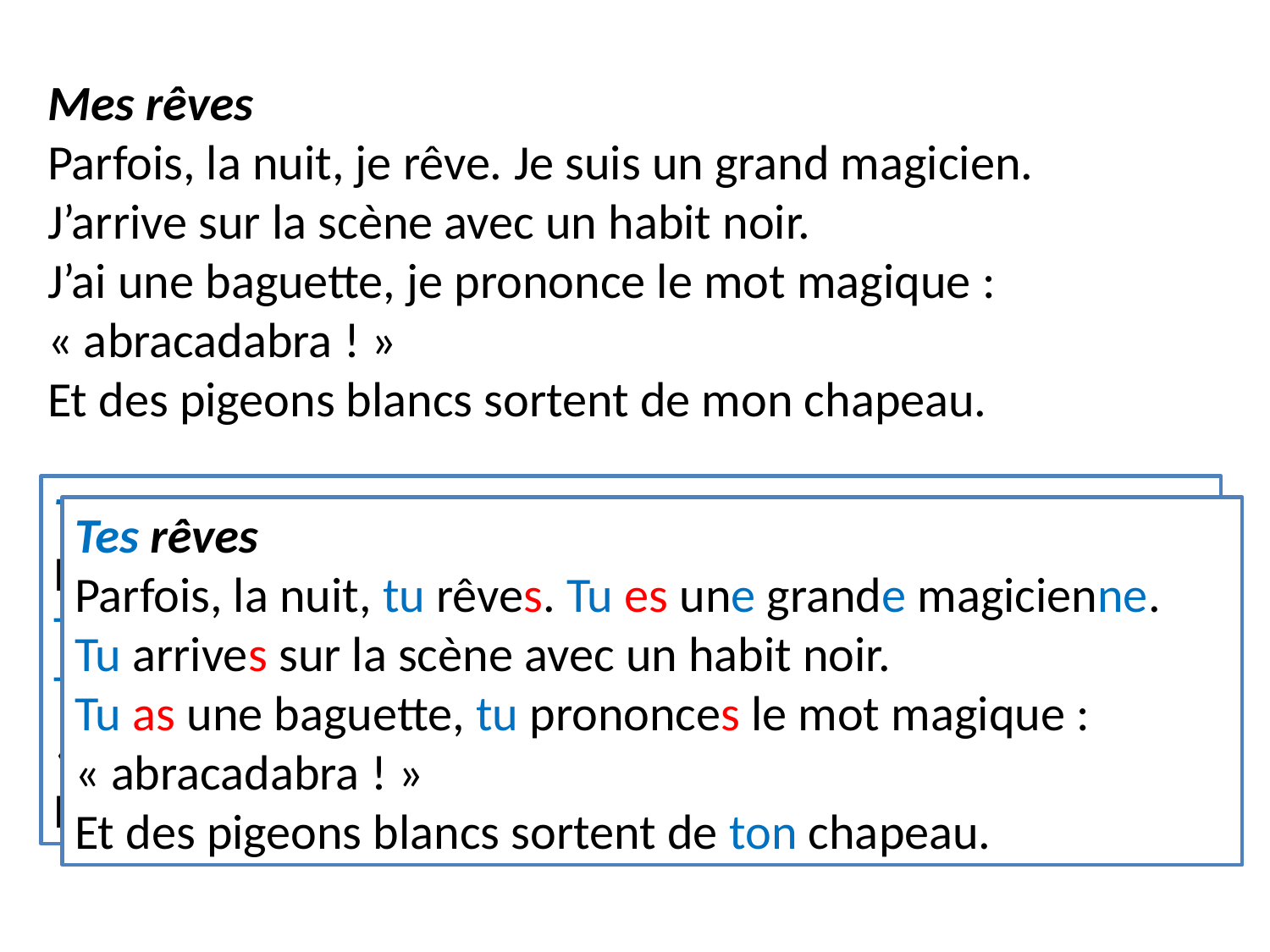

Mes rêves
Parfois, la nuit, je rêve. Je suis un grand magicien.
J’arrive sur la scène avec un habit noir.
J’ai une baguette, je prononce le mot magique : « abracadabra ! »
Et des pigeons blancs sortent de mon chapeau.
Tes rêves
Parfois, la nuit, tu rêves. Tu es un grand magicien.
Tu arrives sur la scène avec un habit noir.
Tu as une baguette, tu prononces le mot magique : « abracadabra ! »
Et des pigeons blancs sortent de ton chapeau.
Tes rêves
Parfois, la nuit, tu rêves. Tu es une grande magicienne.
Tu arrives sur la scène avec un habit noir.
Tu as une baguette, tu prononces le mot magique : « abracadabra ! »
Et des pigeons blancs sortent de ton chapeau.